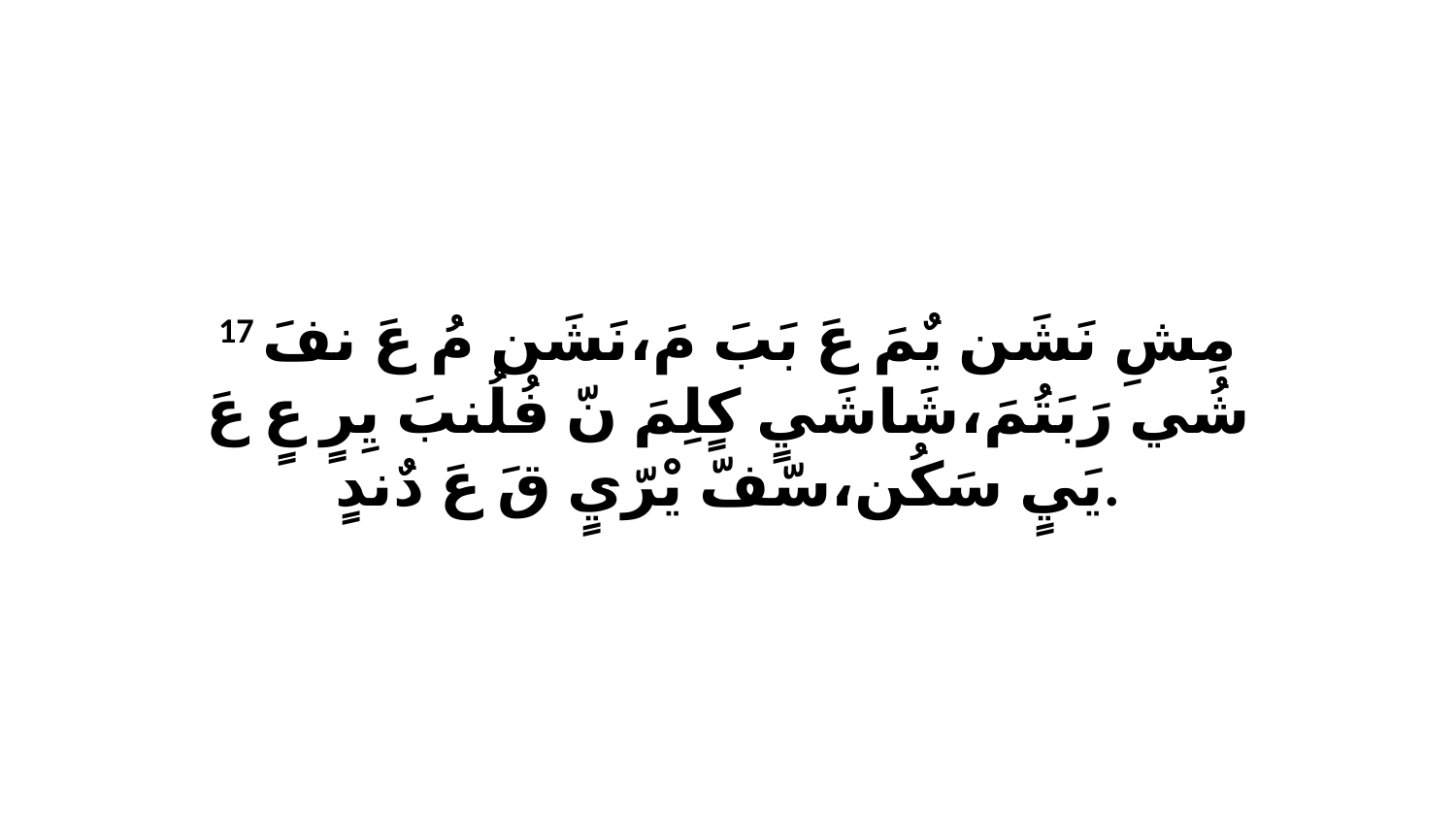

17 مِشِ نَشَن يٌمَ عَ بَبَ مَ،نَشَن مُ عَ نفَ شُي رَبَتُمَ،شَاشَيٍ كٍلِمَ نّ فُلُنبَ يِرٍ عٍ عَ يَيٍ سَكُن،سّفّ يْرّيٍ قَ عَ دٌندٍ.